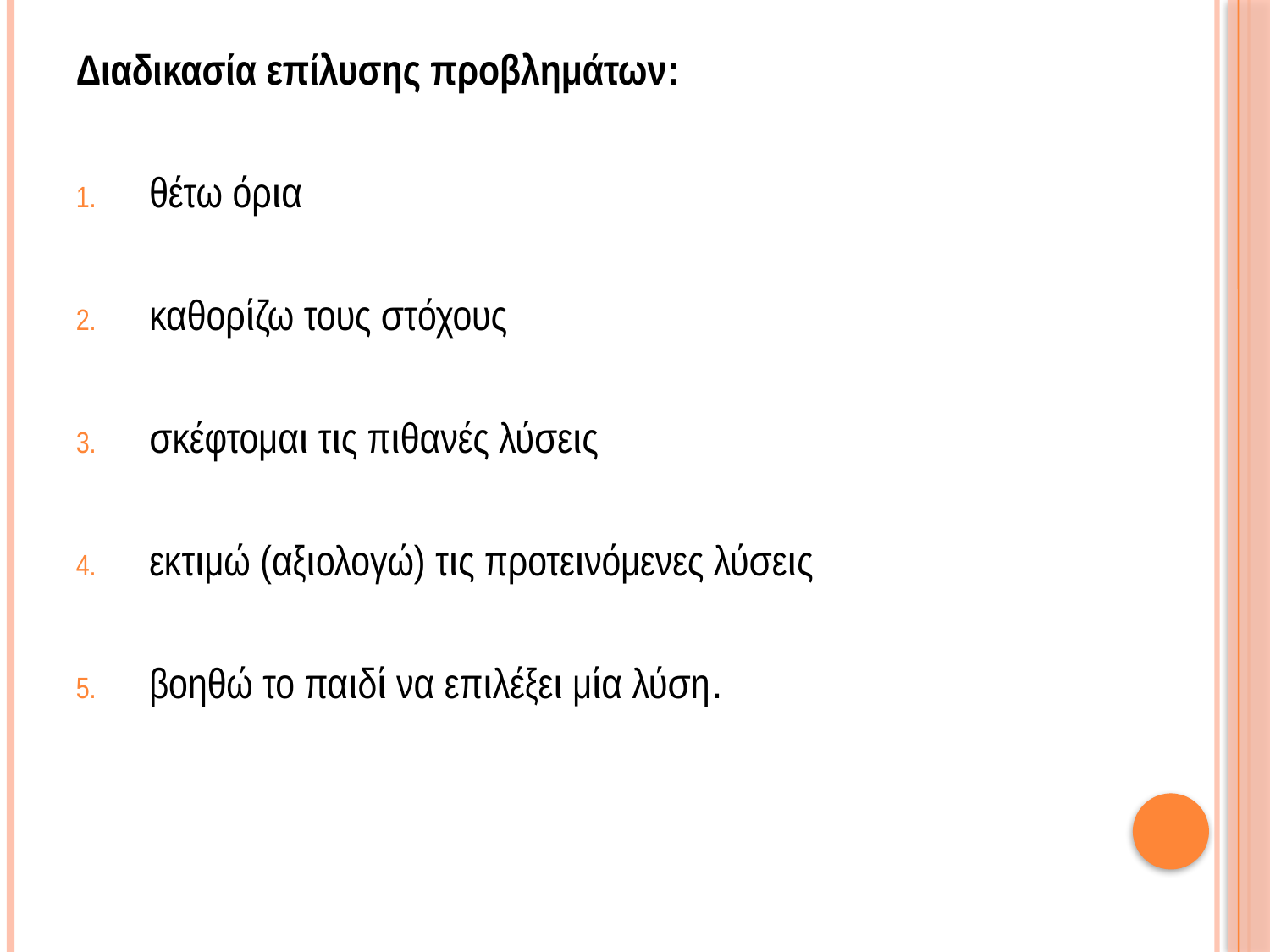

Διαδικασία επίλυσης προβλημάτων:

 θέτω όρια

 καθορίζω τους στόχους

 σκέφτομαι τις πιθανές λύσεις

 εκτιμώ (αξιολογώ) τις προτεινόμενες λύσεις

 βοηθώ το παιδί να επιλέξει μία λύση.